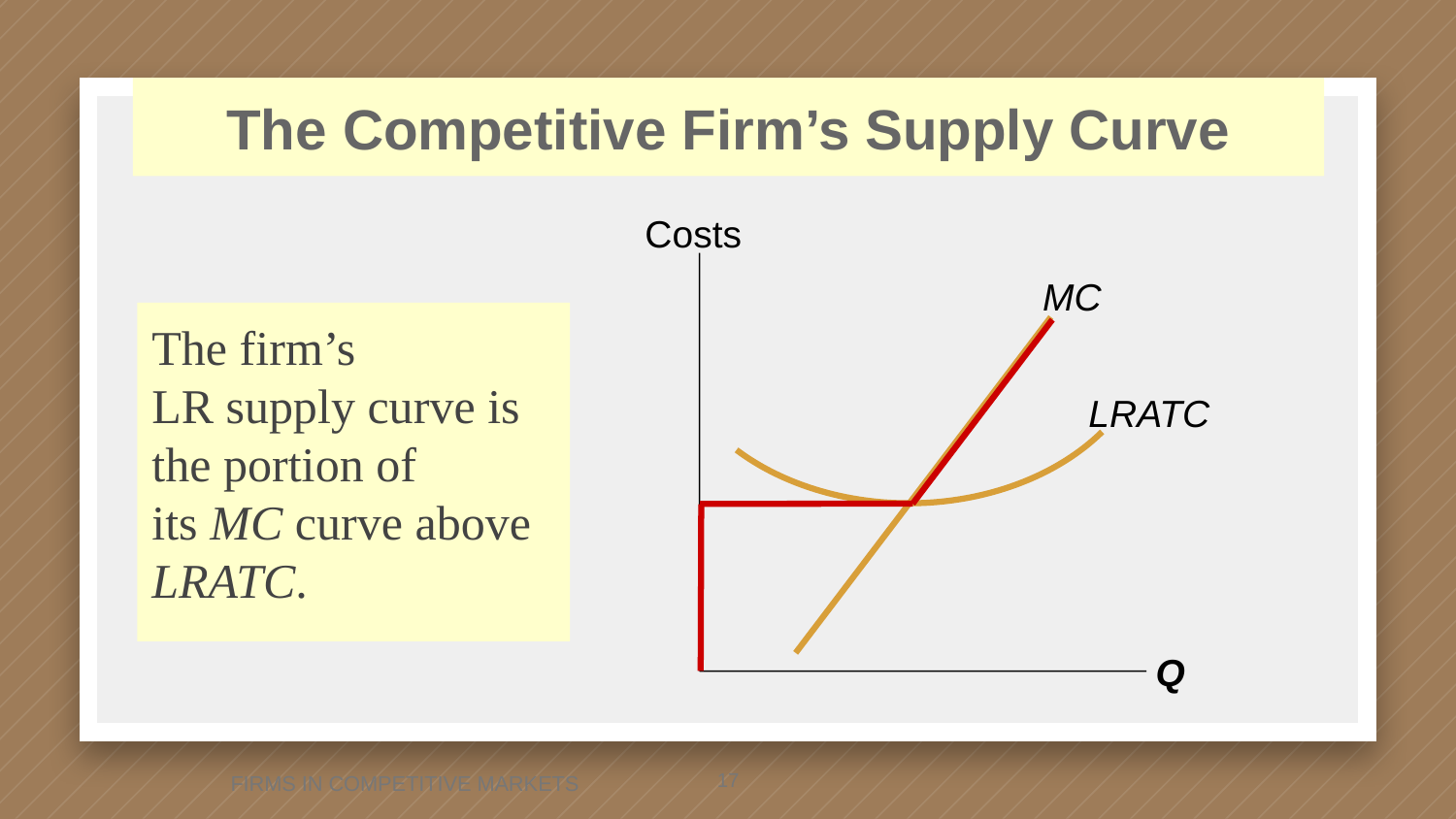

17
0
The Competitive Firm’s Supply Curve
Costs

Q
MC

The firm’s
LR supply curve is the portion of
its MC curve above LRATC.

LRATC
FIRMS IN COMPETITIVE MARKETS